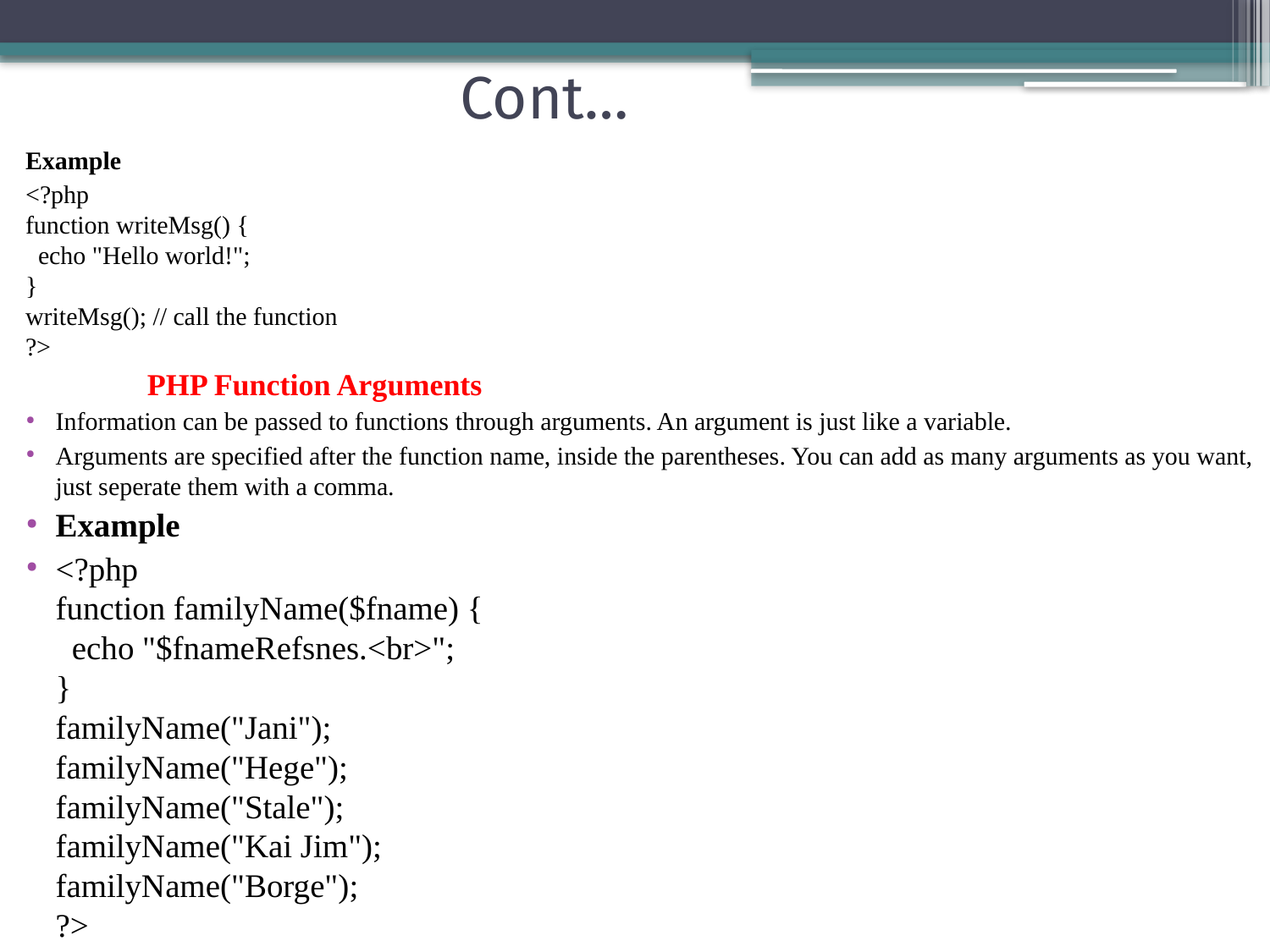

# Cont…
Example
<?php
function writeMsg() {
  echo "Hello world!";
}
writeMsg(); // call the function
?>
                PHP Function Arguments
Information can be passed to functions through arguments. An argument is just like a variable.
Arguments are specified after the function name, inside the parentheses. You can add as many arguments as you want, just seperate them with a comma.
Example
<?php
function familyName($fname) {
  echo "$fnameRefsnes.<br>";
}
familyName("Jani");
familyName("Hege");
familyName("Stale");
familyName("Kai Jim");
familyName("Borge");
?>